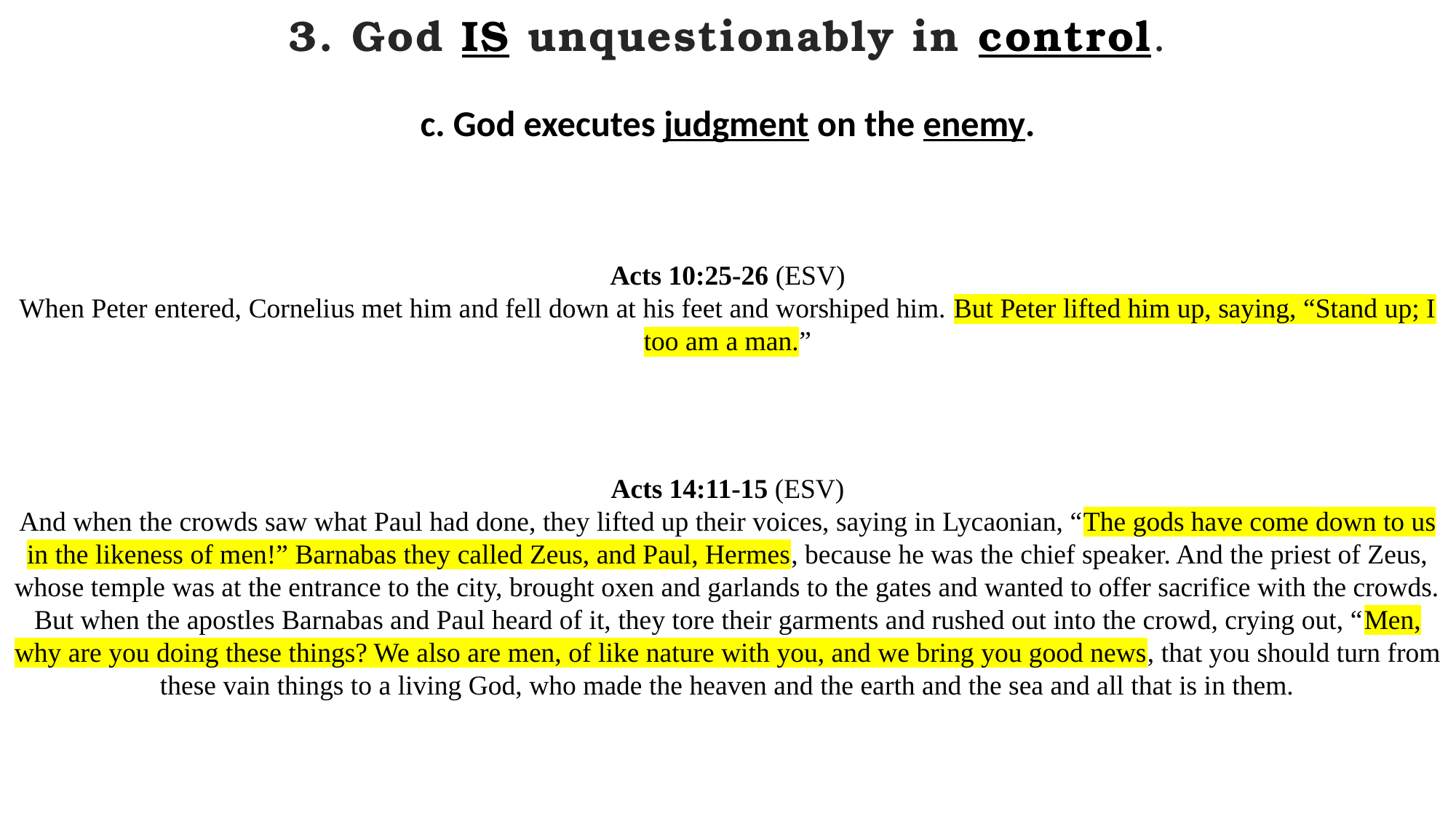

3. God IS unquestionably in control.
c. God executes judgment on the enemy.
Acts 10:25-26 (ESV)
When Peter entered, Cornelius met him and fell down at his feet and worshiped him. But Peter lifted him up, saying, “Stand up; I too am a man.”
Acts 14:11-15 (ESV)
And when the crowds saw what Paul had done, they lifted up their voices, saying in Lycaonian, “The gods have come down to us in the likeness of men!” Barnabas they called Zeus, and Paul, Hermes, because he was the chief speaker. And the priest of Zeus, whose temple was at the entrance to the city, brought oxen and garlands to the gates and wanted to offer sacrifice with the crowds. But when the apostles Barnabas and Paul heard of it, they tore their garments and rushed out into the crowd, crying out, “Men, why are you doing these things? We also are men, of like nature with you, and we bring you good news, that you should turn from these vain things to a living God, who made the heaven and the earth and the sea and all that is in them.